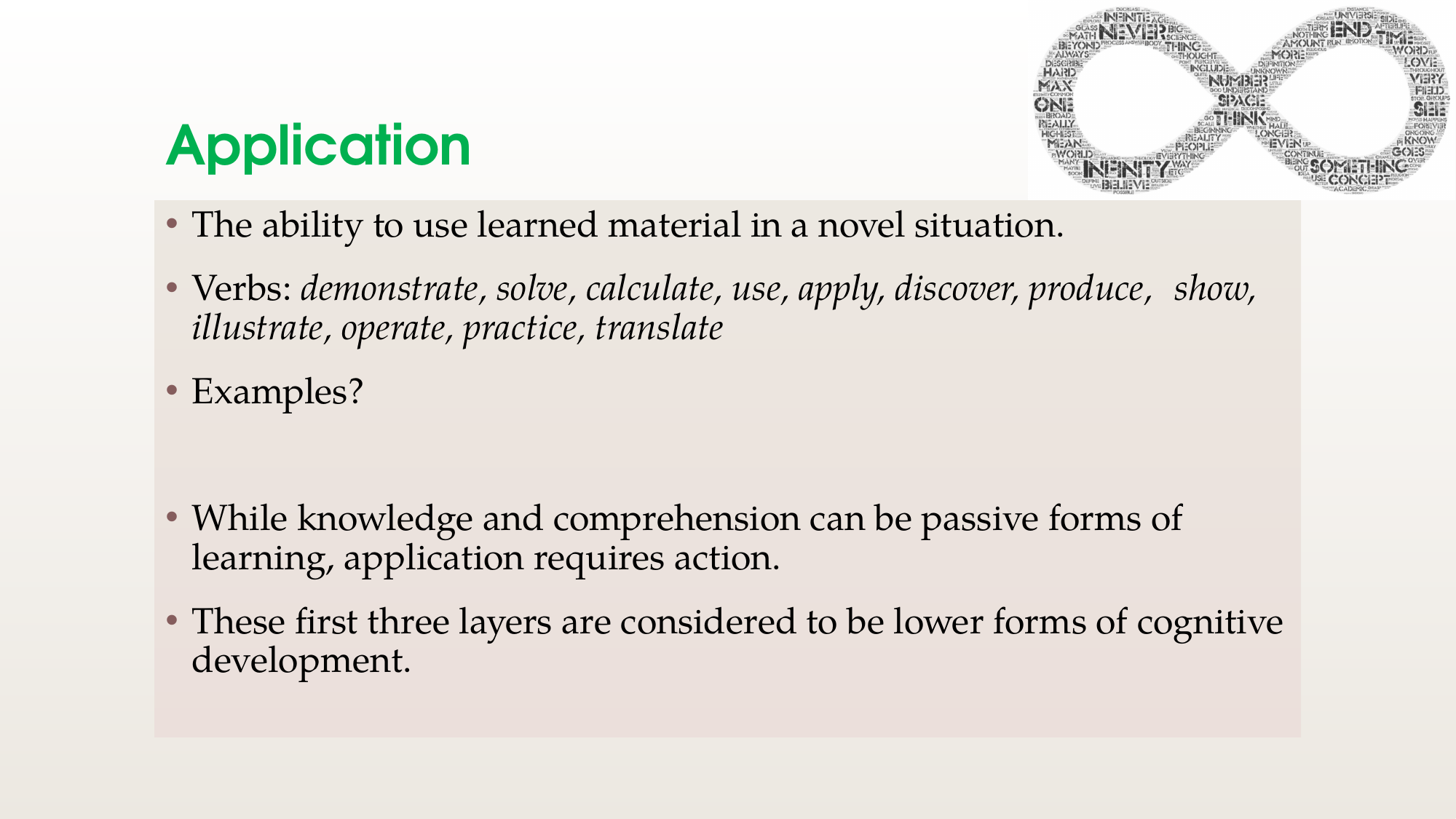

# Application
The ability to use learned material in a novel situation.
Verbs: demonstrate, solve, calculate, use, apply, discover, produce,	show, illustrate, operate, practice, translate
Examples?

While knowledge and comprehension can be passive forms of learning, application requires action.
These first three layers are considered to be lower forms of cognitive development.